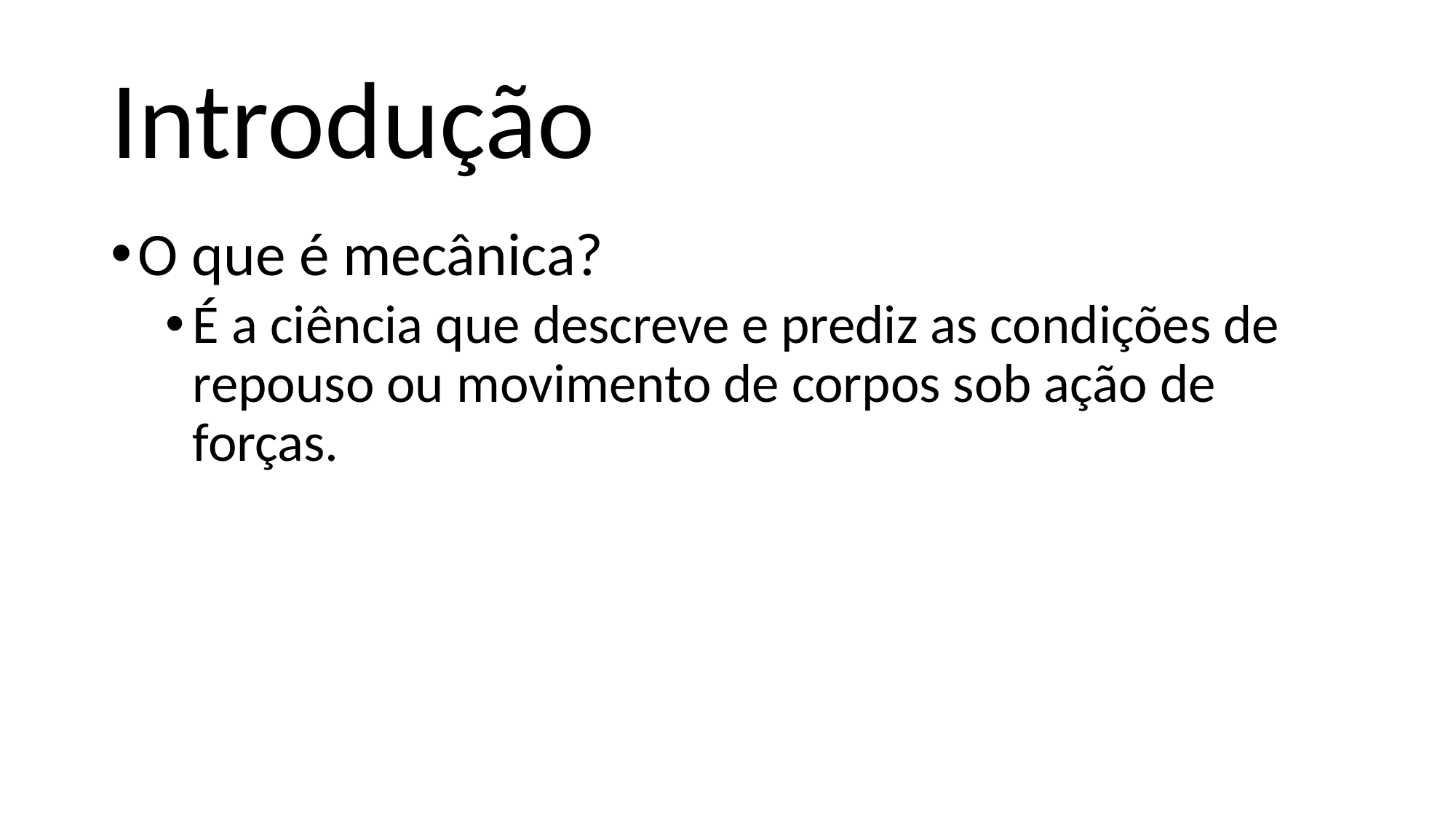

# Introdução
O que é mecânica?
É a ciência que descreve e prediz as condições de repouso ou movimento de corpos sob ação de forças.